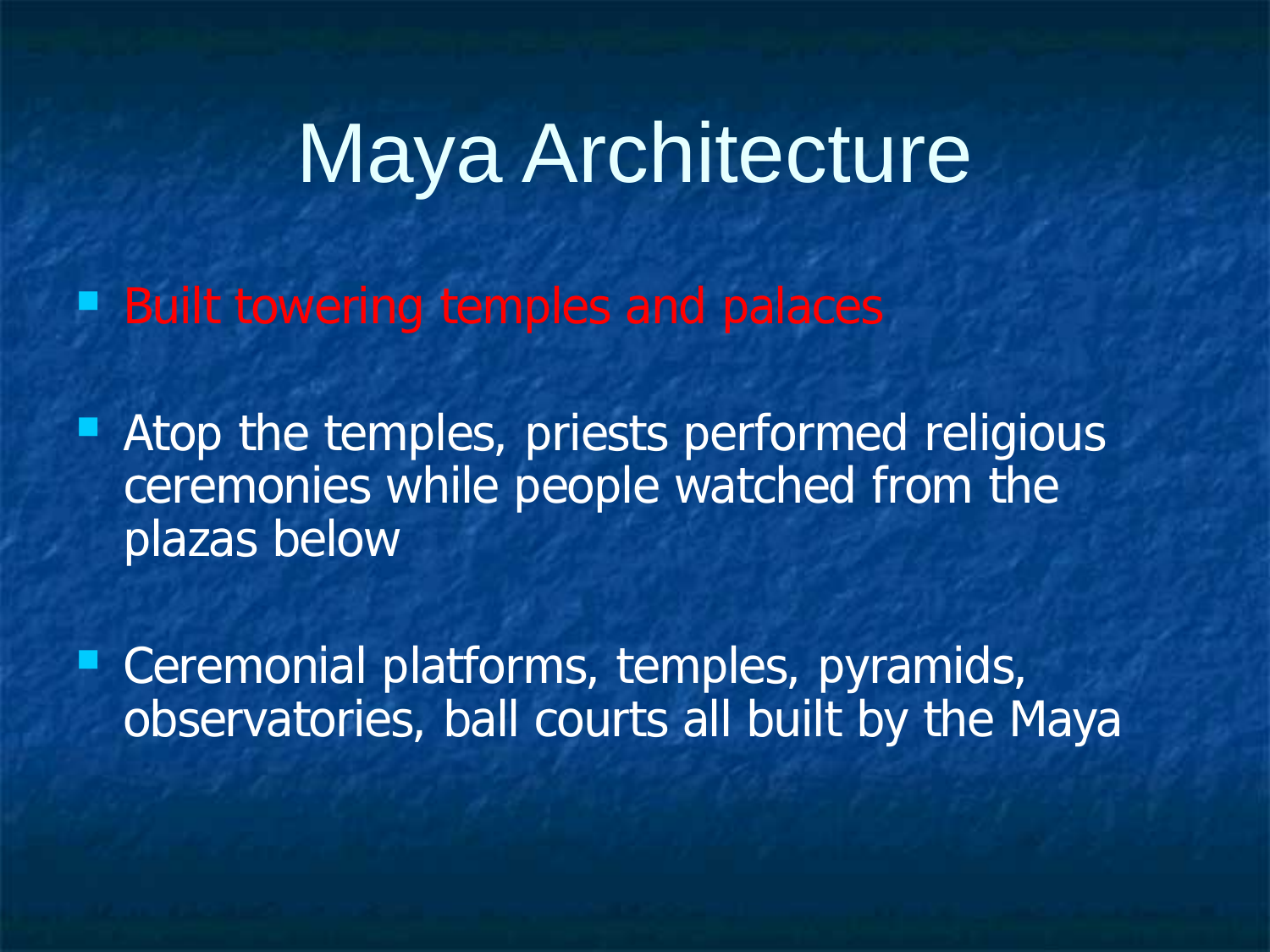

# Maya Architecture
Built towering temples and palaces

Atop the temples, priests performed religious ceremonies while people watched from the plazas below

Ceremonial platforms, temples, pyramids, observatories, ball courts all built by the Maya